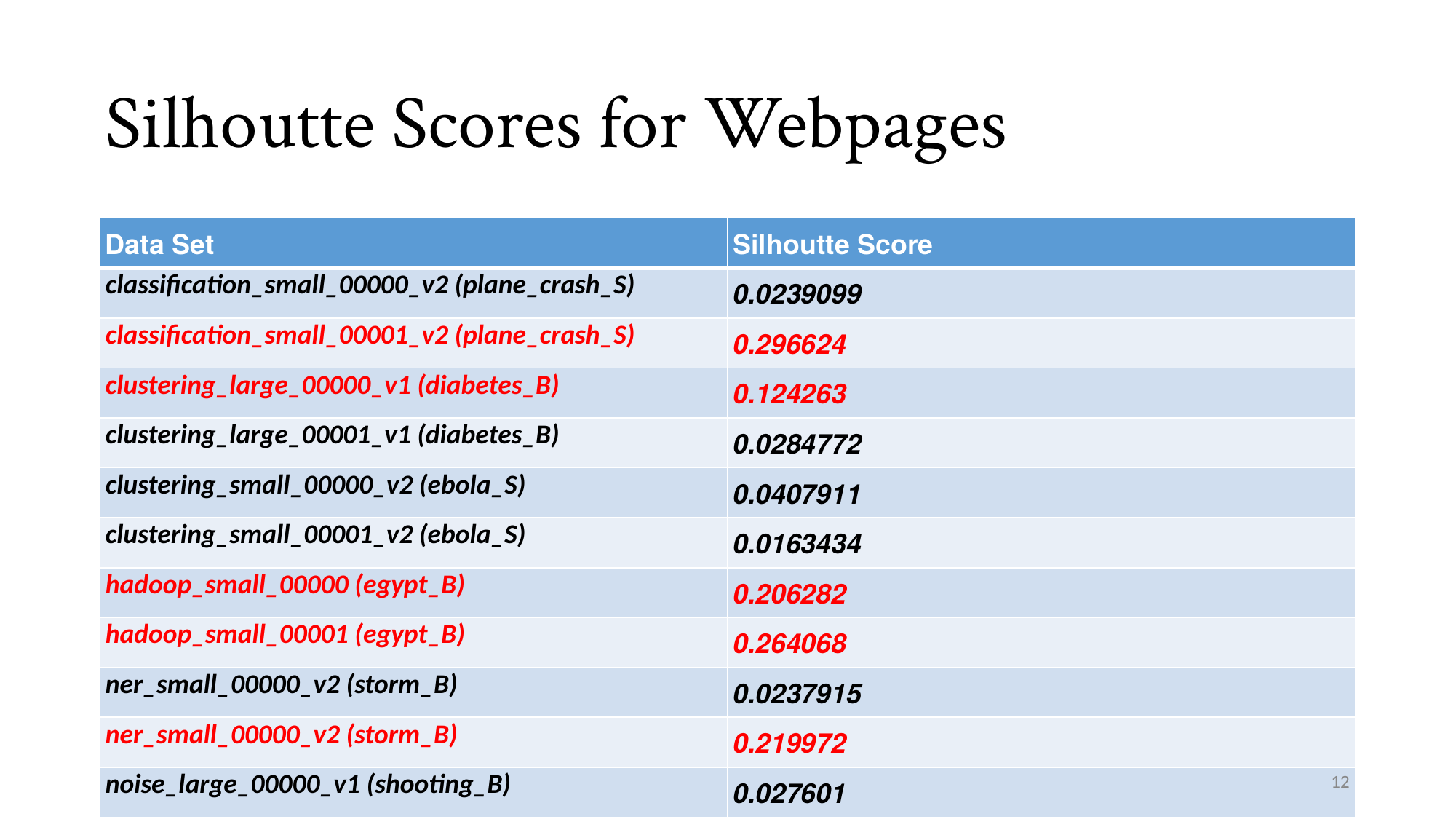

# Silhoutte Scores for Webpages
| Data Set | Silhoutte Score |
| --- | --- |
| classification\_small\_00000\_v2 (plane\_crash\_S) | 0.0239099 |
| classification\_small\_00001\_v2 (plane\_crash\_S) | 0.296624 |
| clustering\_large\_00000\_v1 (diabetes\_B) | 0.124263 |
| clustering\_large\_00001\_v1 (diabetes\_B) | 0.0284772 |
| clustering\_small\_00000\_v2 (ebola\_S) | 0.0407911 |
| clustering\_small\_00001\_v2 (ebola\_S) | 0.0163434 |
| hadoop\_small\_00000 (egypt\_B) | 0.206282 |
| hadoop\_small\_00001 (egypt\_B) | 0.264068 |
| ner\_small\_00000\_v2 (storm\_B) | 0.0237915 |
| ner\_small\_00000\_v2 (storm\_B) | 0.219972 |
| noise\_large\_00000\_v1 (shooting\_B) | 0.027601 |
12